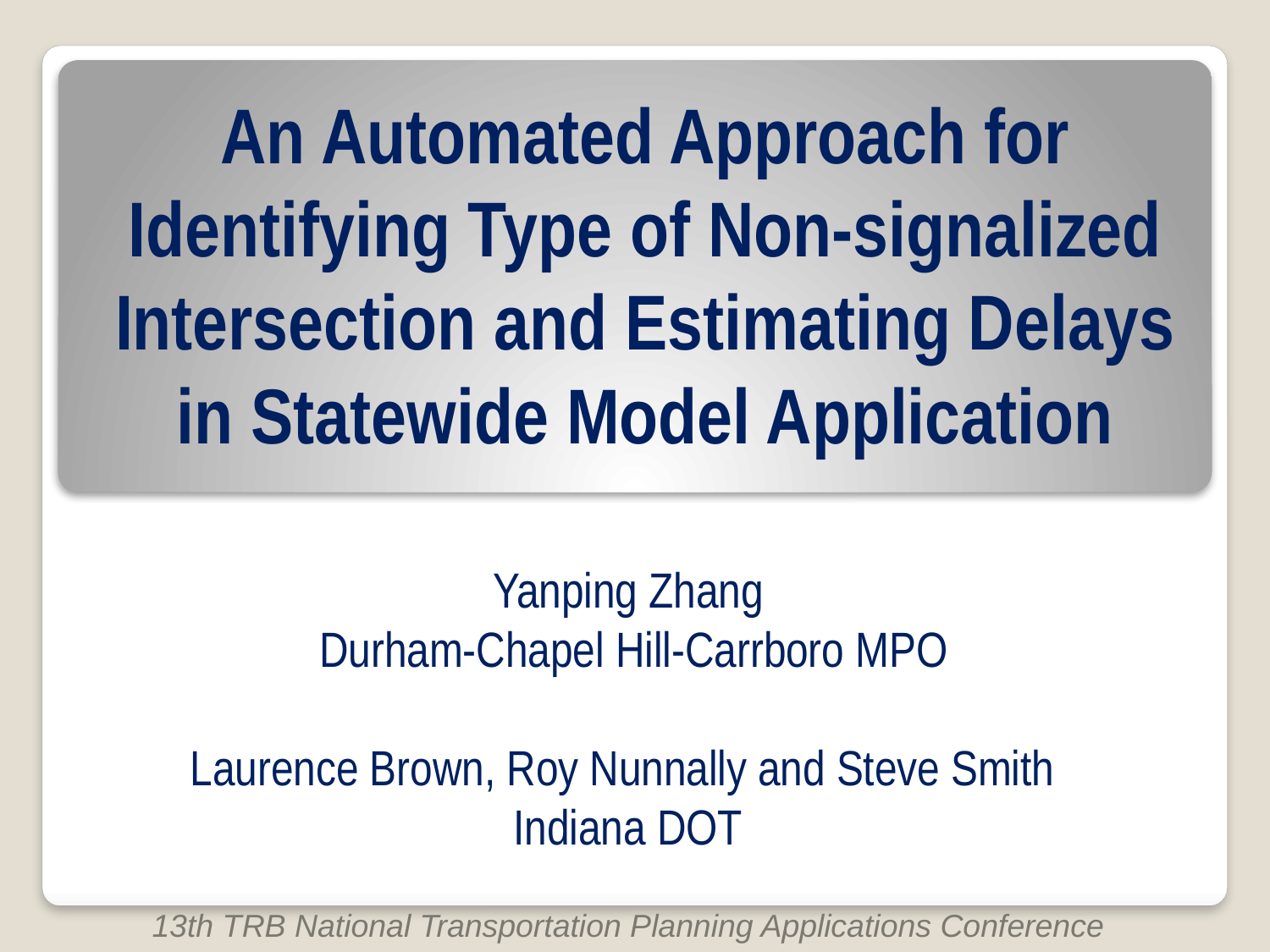

# An Automated Approach for Identifying Type of Non-signalized Intersection and Estimating Delays in Statewide Model Application

Yanping Zhang
  Durham-Chapel Hill-Carrboro MPO

Laurence Brown, Roy Nunnally and Steve Smith
Indiana DOT

13th TRB National Transportation Planning Applications Conference